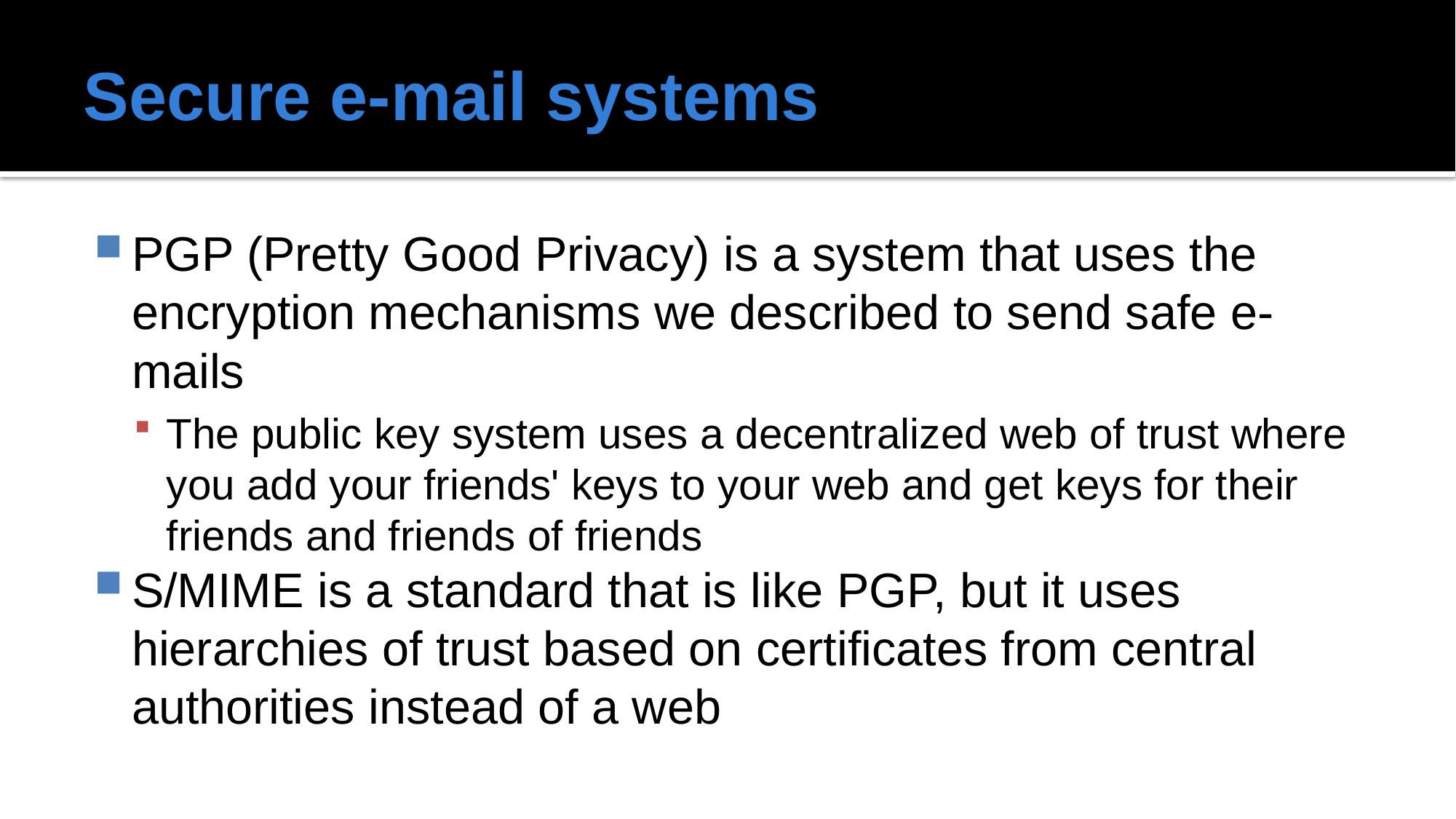

# Secure e-mail systems
PGP (Pretty Good Privacy) is a system that uses the encryption mechanisms we described to send safe e-mails
The public key system uses a decentralized web of trust where you add your friends' keys to your web and get keys for their friends and friends of friends
S/MIME is a standard that is like PGP, but it uses hierarchies of trust based on certificates from central authorities instead of a web